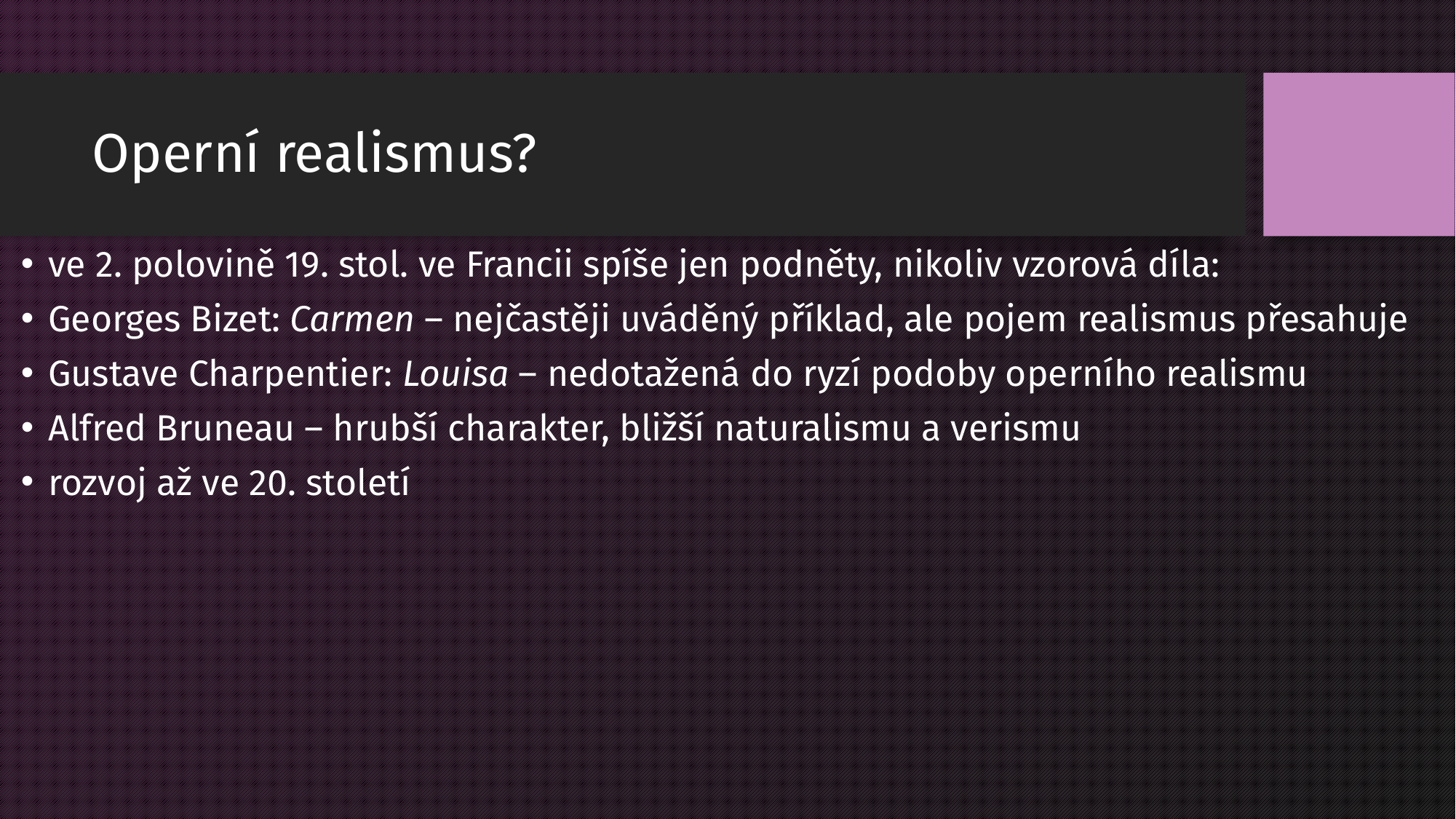

# Operní realismus?
ve 2. polovině 19. stol. ve Francii spíše jen podněty, nikoliv vzorová díla:
Georges Bizet: Carmen – nejčastěji uváděný příklad, ale pojem realismus přesahuje
Gustave Charpentier: Louisa – nedotažená do ryzí podoby operního realismu
Alfred Bruneau – hrubší charakter, bližší naturalismu a verismu
rozvoj až ve 20. století